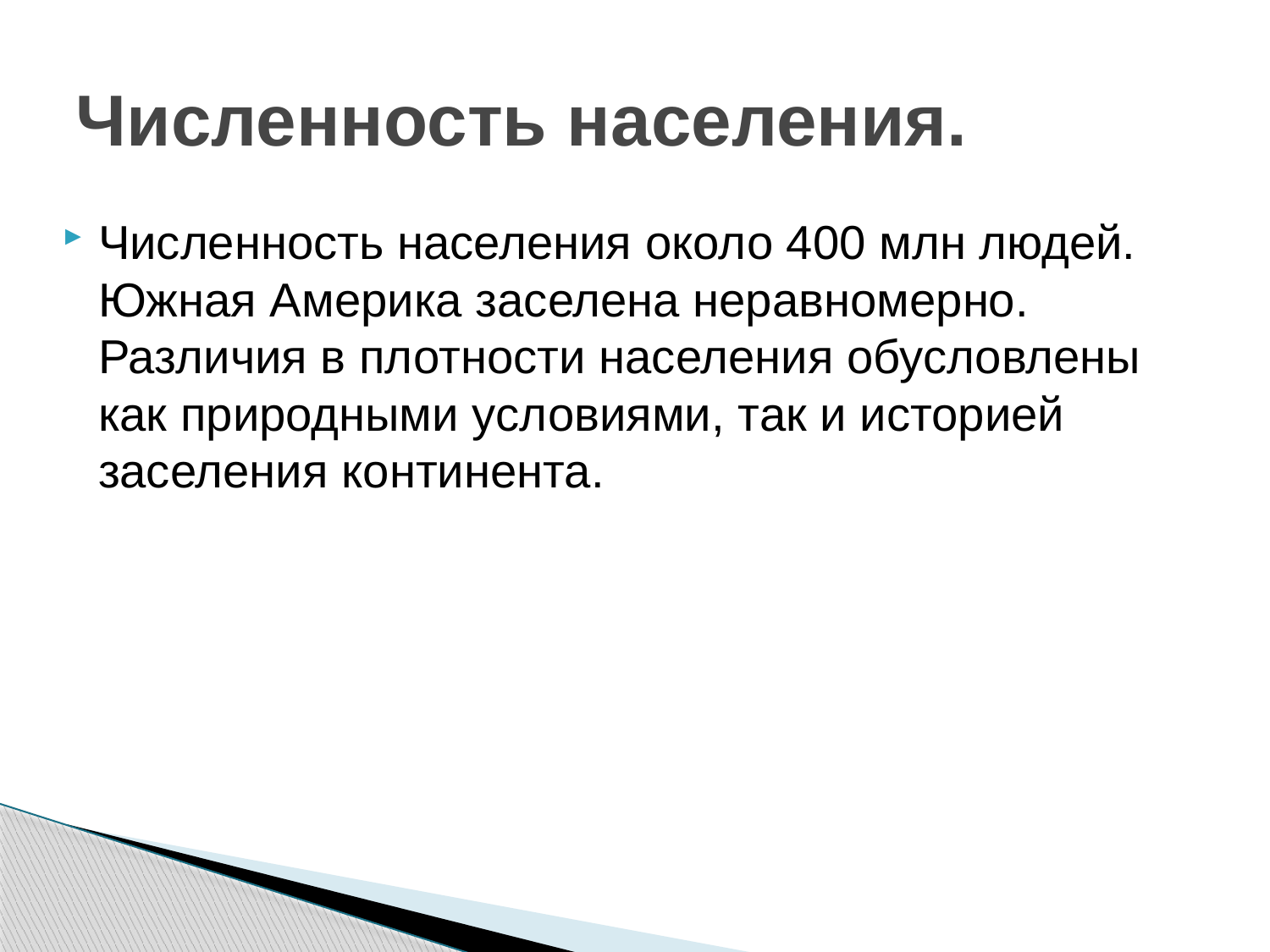

# Численность населения.
Численность населения около 400 млн людей. Южная Америка заселена неравномерно. Различия в плотности населения обусловлены как природными условиями, так и историей заселения континента.